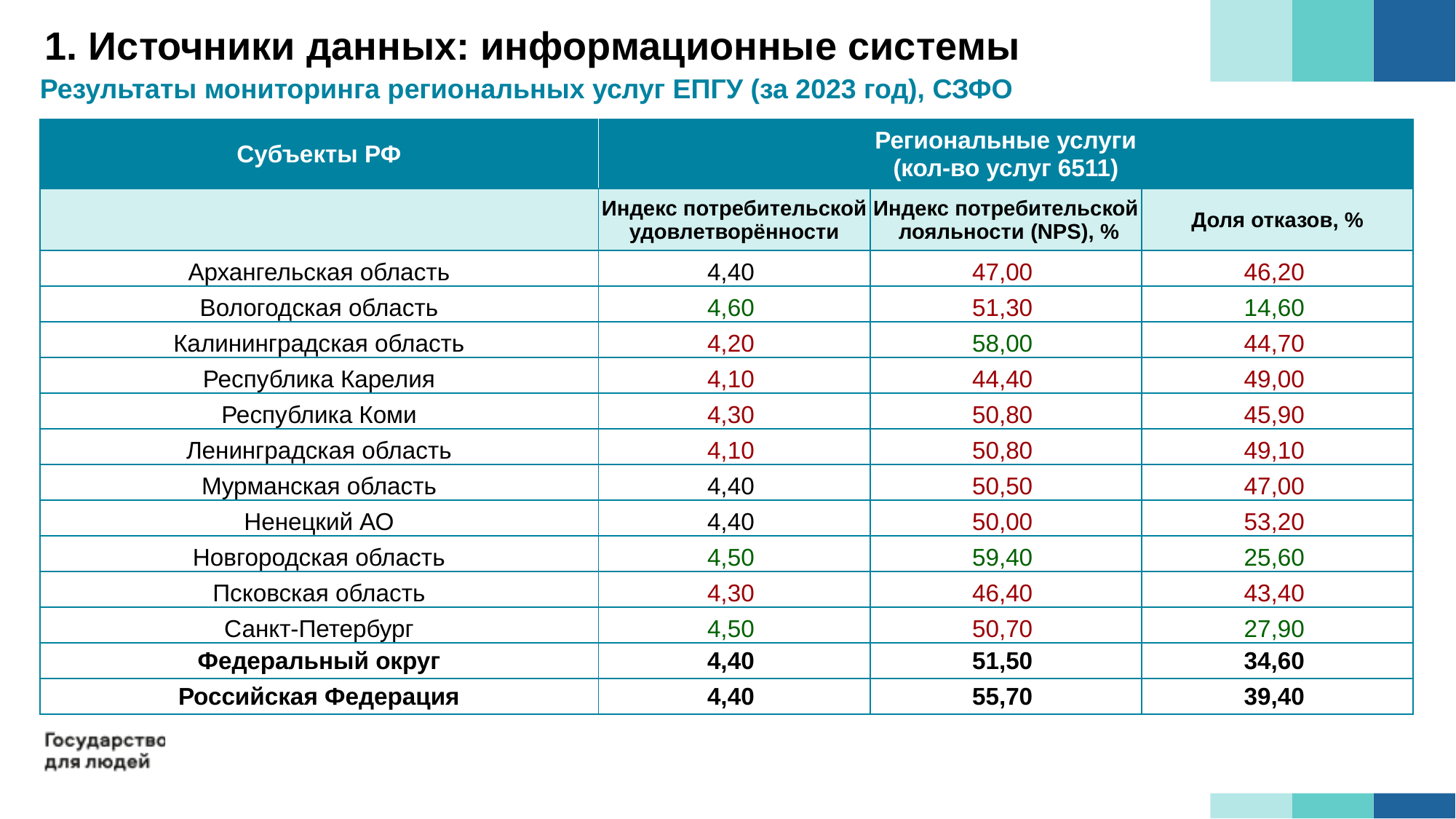

1. Источники данных: информационные системы
Результаты мониторинга региональных услуг ЕПГУ (за 2023 год), СЗФО
| Субъекты РФ | Региональные услуги (кол-во услуг 6511) |  |  |
| --- | --- | --- | --- |
|  | Индекс потребительской удовлетворённости | Индекс потребительской лояльности (NPS), % | Доля отказов, % |
| Архангельская область | 4,40 | 47,00 | 46,20 |
| Вологодская область | 4,60 | 51,30 | 14,60 |
| Калининградская область | 4,20 | 58,00 | 44,70 |
| Республика Карелия | 4,10 | 44,40 | 49,00 |
| Республика Коми | 4,30 | 50,80 | 45,90 |
| Ленинградская область | 4,10 | 50,80 | 49,10 |
| Мурманская область | 4,40 | 50,50 | 47,00 |
| Ненецкий АО | 4,40 | 50,00 | 53,20 |
| Новгородская область | 4,50 | 59,40 | 25,60 |
| Псковская область | 4,30 | 46,40 | 43,40 |
| Санкт-Петербург | 4,50 | 50,70 | 27,90 |
| Федеральный округ | 4,40 | 51,50 | 34,60 |
| Российская Федерация | 4,40 | 55,70 | 39,40 |